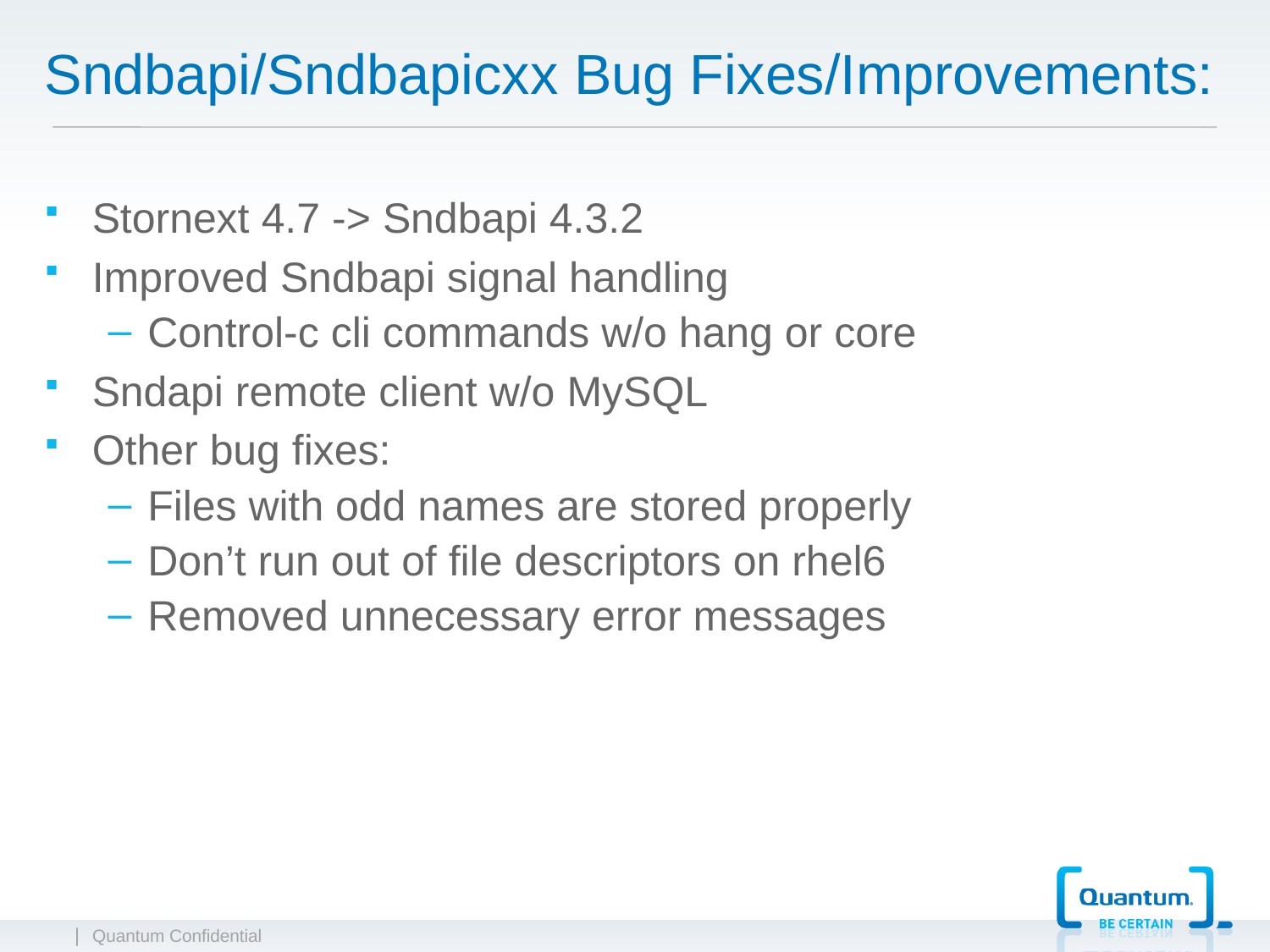

Sndbapi/Sndbapicxx Bug Fixes/Improvements:
Stornext 4.7 -> Sndbapi 4.3.2
Improved Sndbapi signal handling
Control-c cli commands w/o hang or core
Sndapi remote client w/o MySQL
Other bug fixes:
Files with odd names are stored properly
Don’t run out of file descriptors on rhel6
Removed unnecessary error messages